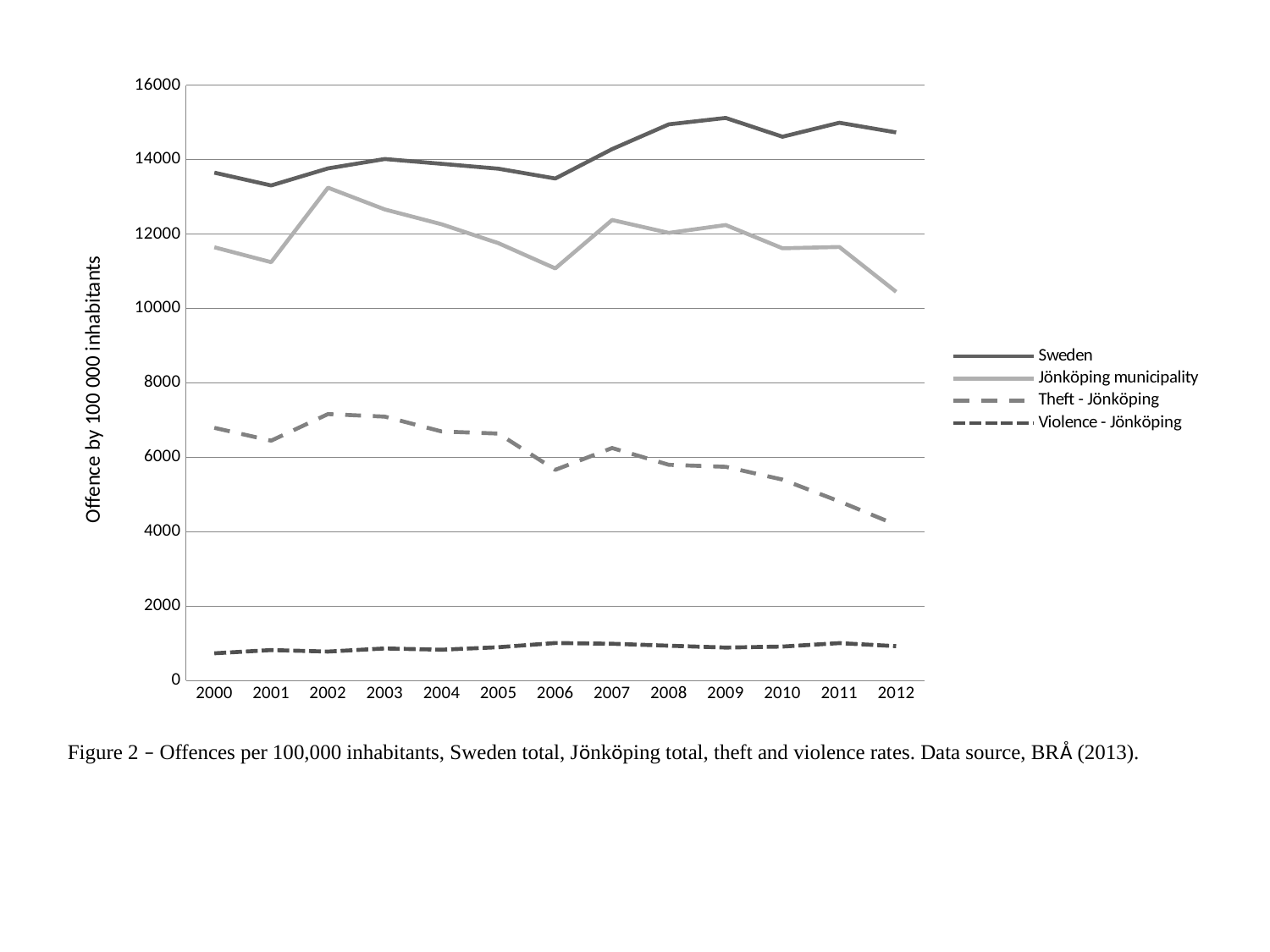

### Chart

| Category | Sweden | Jönköping municipality | Theft - Jönköping | Violence - Jönköping |
|---|---|---|---|---|
| 2000 | 13647.0 | 11643.0 | 6790.0 | 732.0 |
| 2001 | 13304.0 | 11242.0 | 6445.0 | 820.0 |
| 2002 | 13761.0 | 13243.0 | 7160.0 | 780.0 |
| 2003 | 14013.0 | 12659.0 | 7091.0 | 862.0 |
| 2004 | 13885.0 | 12260.0 | 6692.0 | 829.0 |
| 2005 | 13753.0 | 11753.0 | 6636.0 | 896.0 |
| 2006 | 13490.0 | 11074.0 | 5661.0 | 1009.0 |
| 2007 | 14280.0 | 12375.0 | 6248.0 | 989.0 |
| 2008 | 14945.0 | 12029.0 | 5797.0 | 936.0 |
| 2009 | 15117.0 | 12240.0 | 5743.0 | 887.0 |
| 2010 | 14613.0 | 11616.0 | 5400.0 | 914.0 |
| 2011 | 14988.0 | 11651.0 | 4814.0 | 1006.0 |
| 2012 | 14728.0 | 10446.0 | 4185.0 | 924.0 |
Figure 2 – Offences per 100,000 inhabitants, Sweden total, Jönköping total, theft and violence rates. Data source, BRÅ (2013).